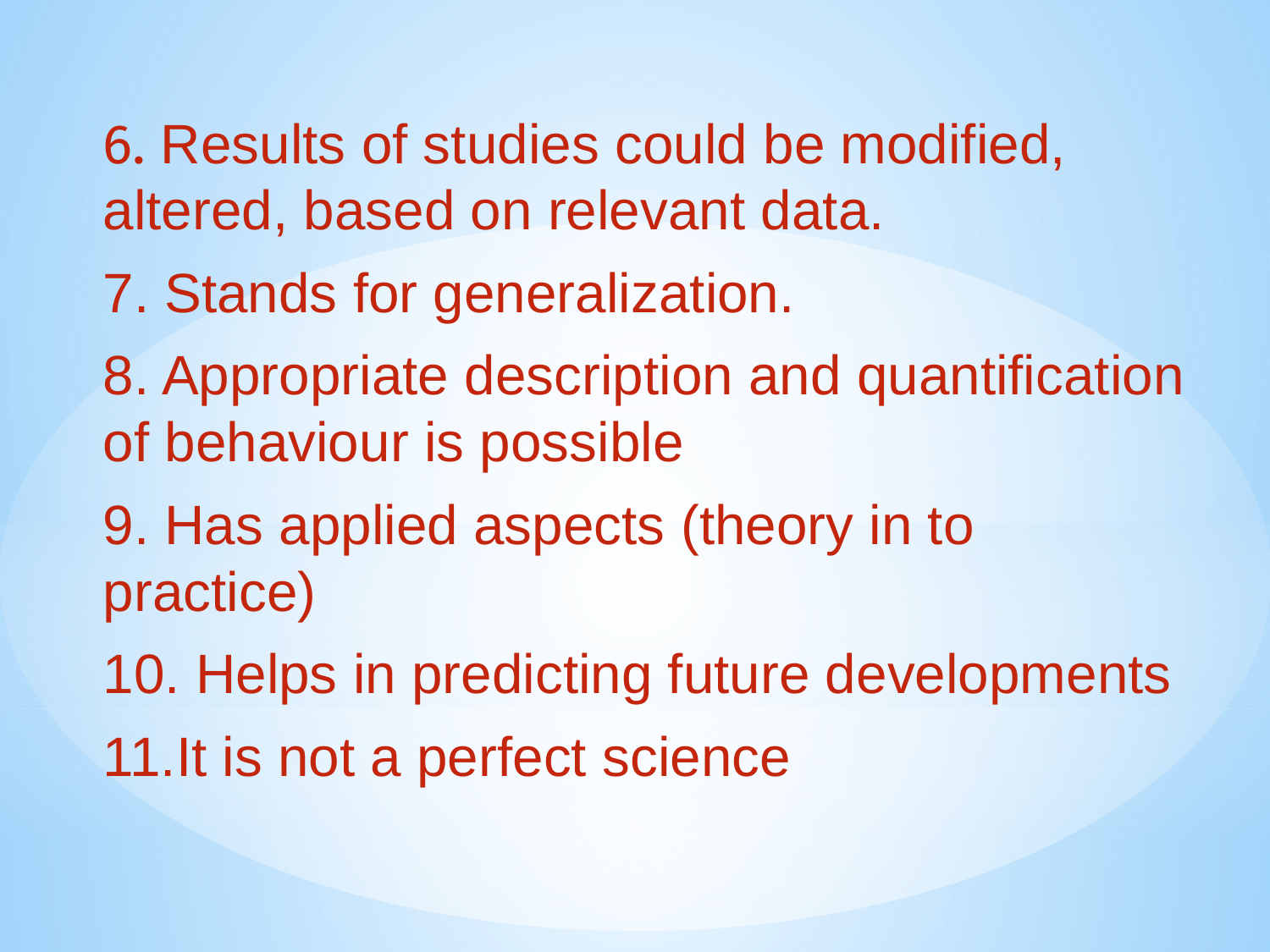

6. Results of studies could be modified, altered, based on relevant data.
7. Stands for generalization.
8. Appropriate description and quantification of behaviour is possible
9. Has applied aspects (theory in to practice)
10. Helps in predicting future developments
11.It is not a perfect science